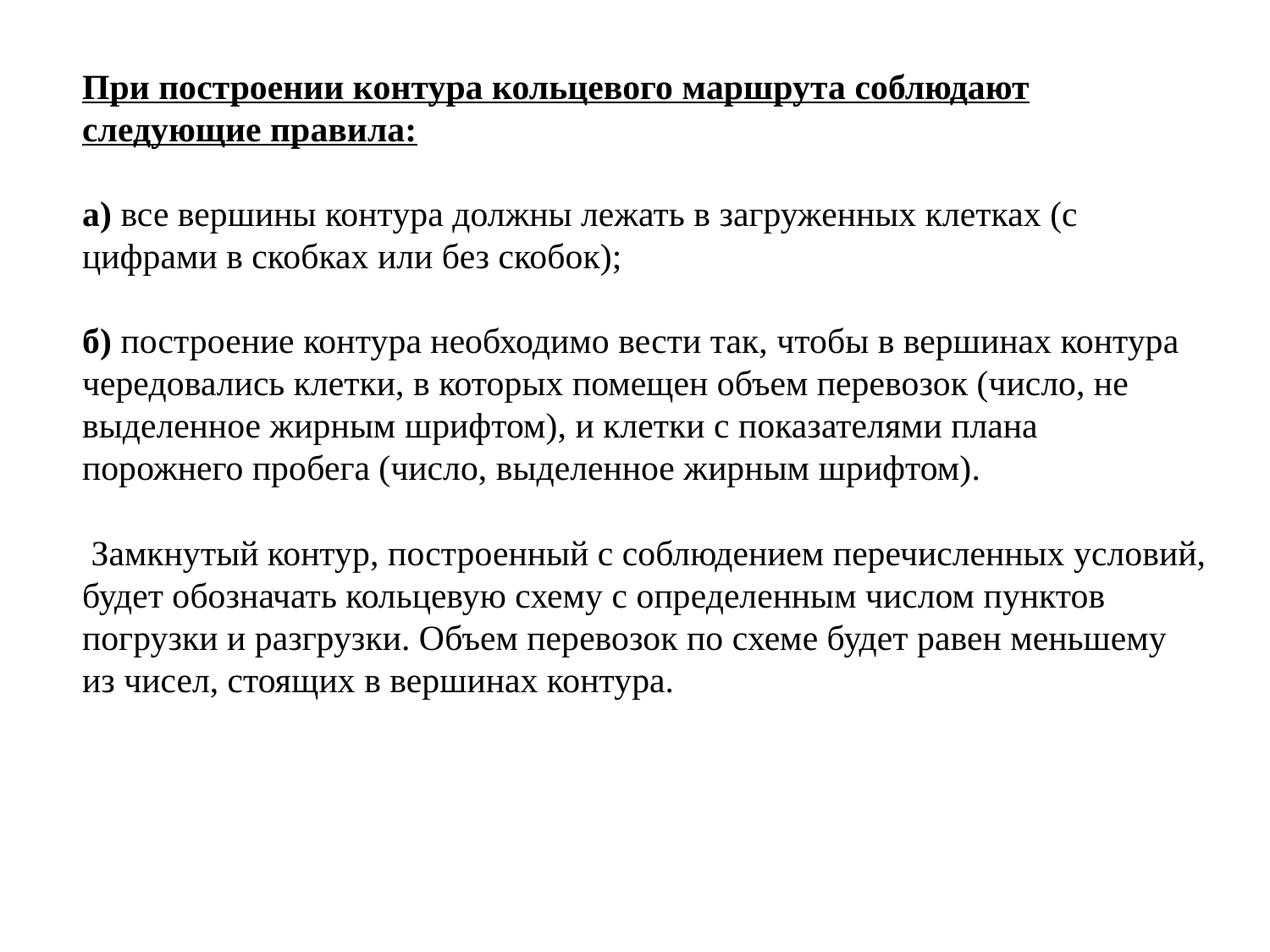

# При построении контура кольцевого маршрута соблюдают следующие правила: а) все вершины контура должны лежать в загруженных клетках (с цифрами в скобках или без скобок); б) построение контура необходимо вести так, чтобы в вершинах контура чередовались клетки, в которых помещен объем перевозок (число, не выделенное жирным шрифтом), и клетки с показателями плана порожнего пробега (число, выделенное жирным шрифтом). Замкнутый контур, построенный с соблюдением перечисленных условий, будет обозначать кольцевую схему с определенным числом пунктов погрузки и разгрузки. Объем перевозок по схеме будет равен меньшему из чисел, стоящих в вершинах контура.